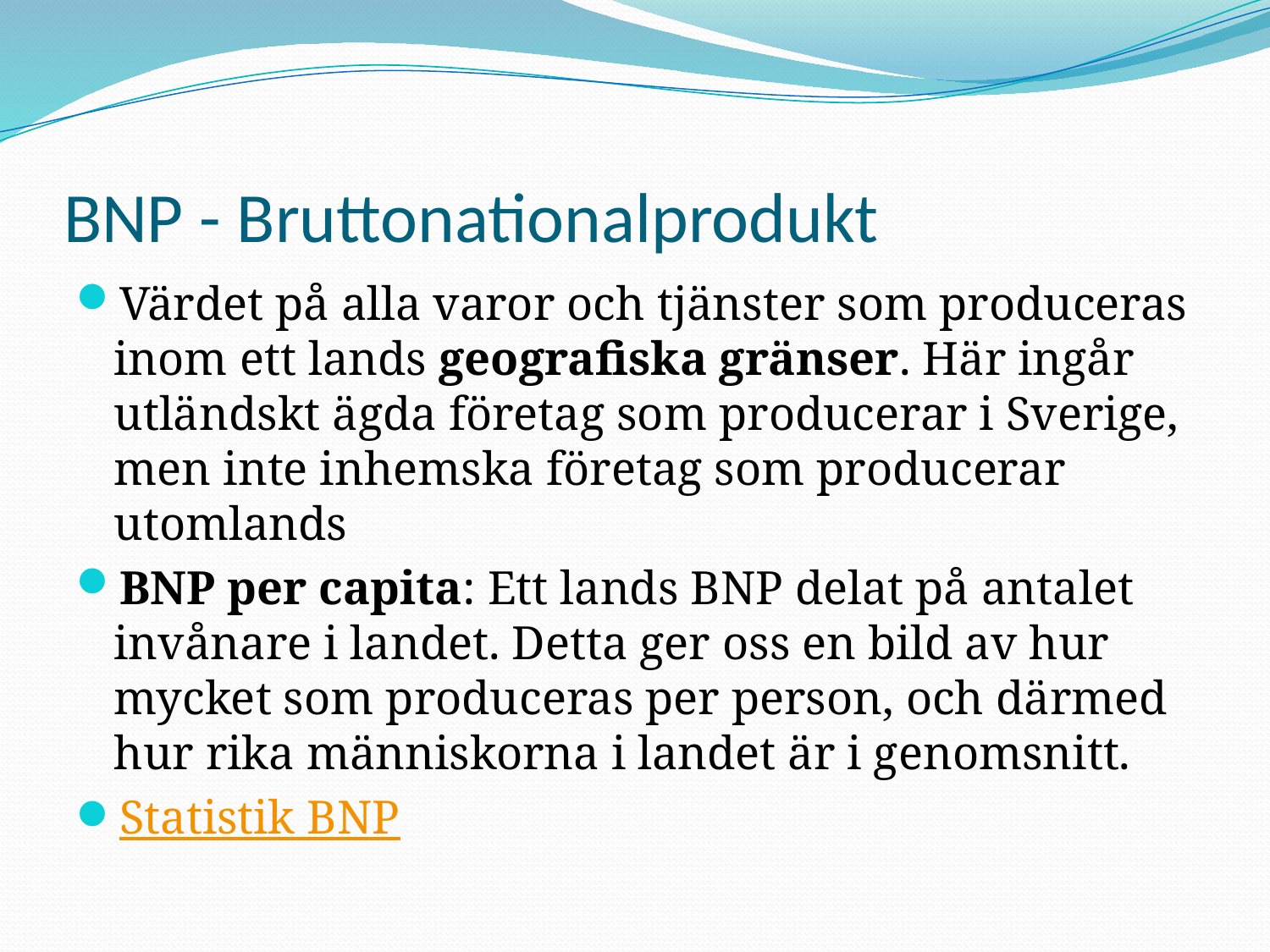

# BNP - Bruttonationalprodukt
Värdet på alla varor och tjänster som produceras inom ett lands geografiska gränser. Här ingår utländskt ägda företag som producerar i Sverige, men inte inhemska företag som producerar utomlands
BNP per capita: Ett lands BNP delat på antalet invånare i landet. Detta ger oss en bild av hur mycket som produceras per person, och därmed hur rika människorna i landet är i genomsnitt.
Statistik BNP